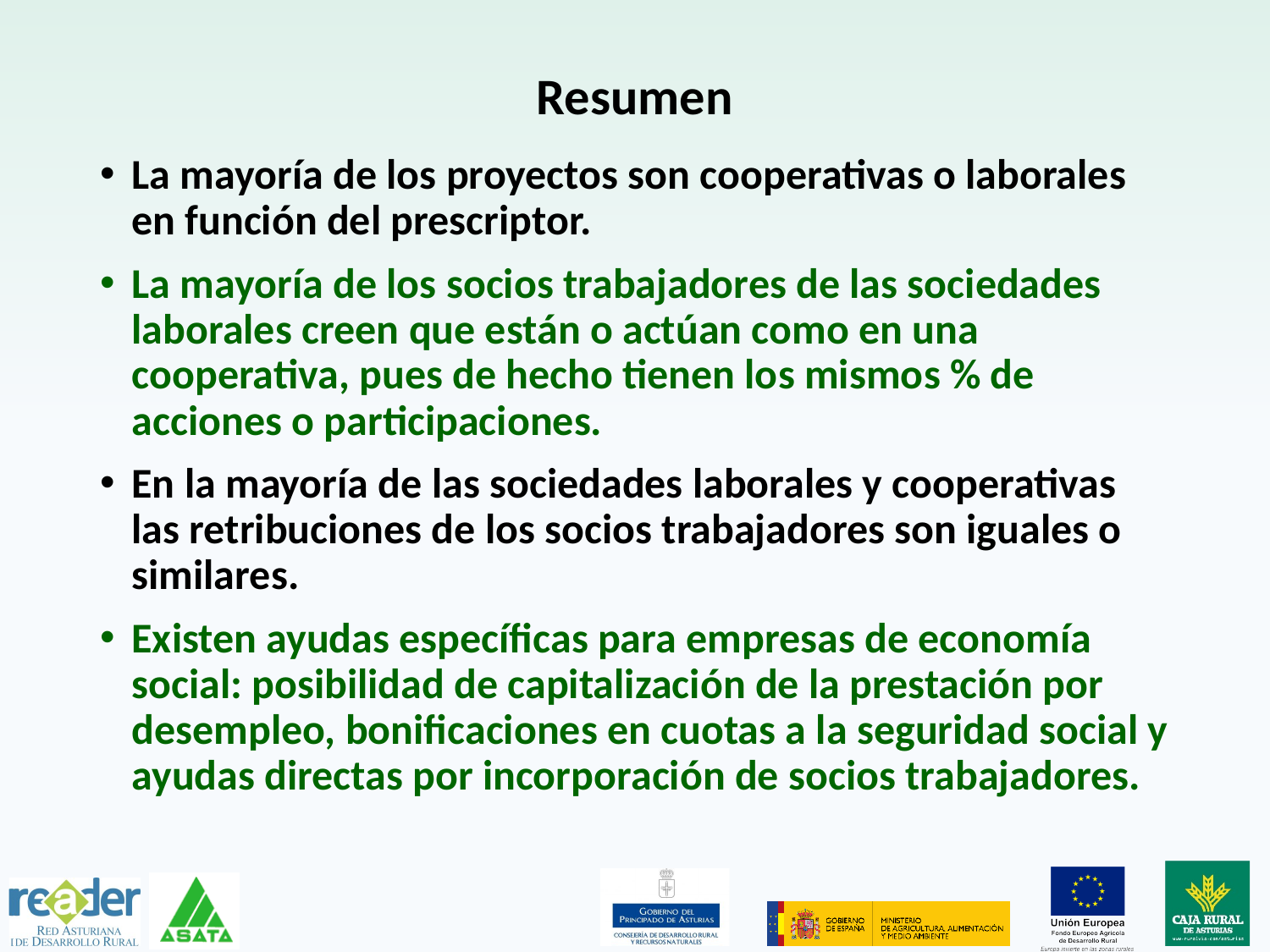

# Resumen
La mayoría de los proyectos son cooperativas o laborales en función del prescriptor.
La mayoría de los socios trabajadores de las sociedades laborales creen que están o actúan como en una cooperativa, pues de hecho tienen los mismos % de acciones o participaciones.
En la mayoría de las sociedades laborales y cooperativas las retribuciones de los socios trabajadores son iguales o similares.
Existen ayudas específicas para empresas de economía social: posibilidad de capitalización de la prestación por desempleo, bonificaciones en cuotas a la seguridad social y ayudas directas por incorporación de socios trabajadores.